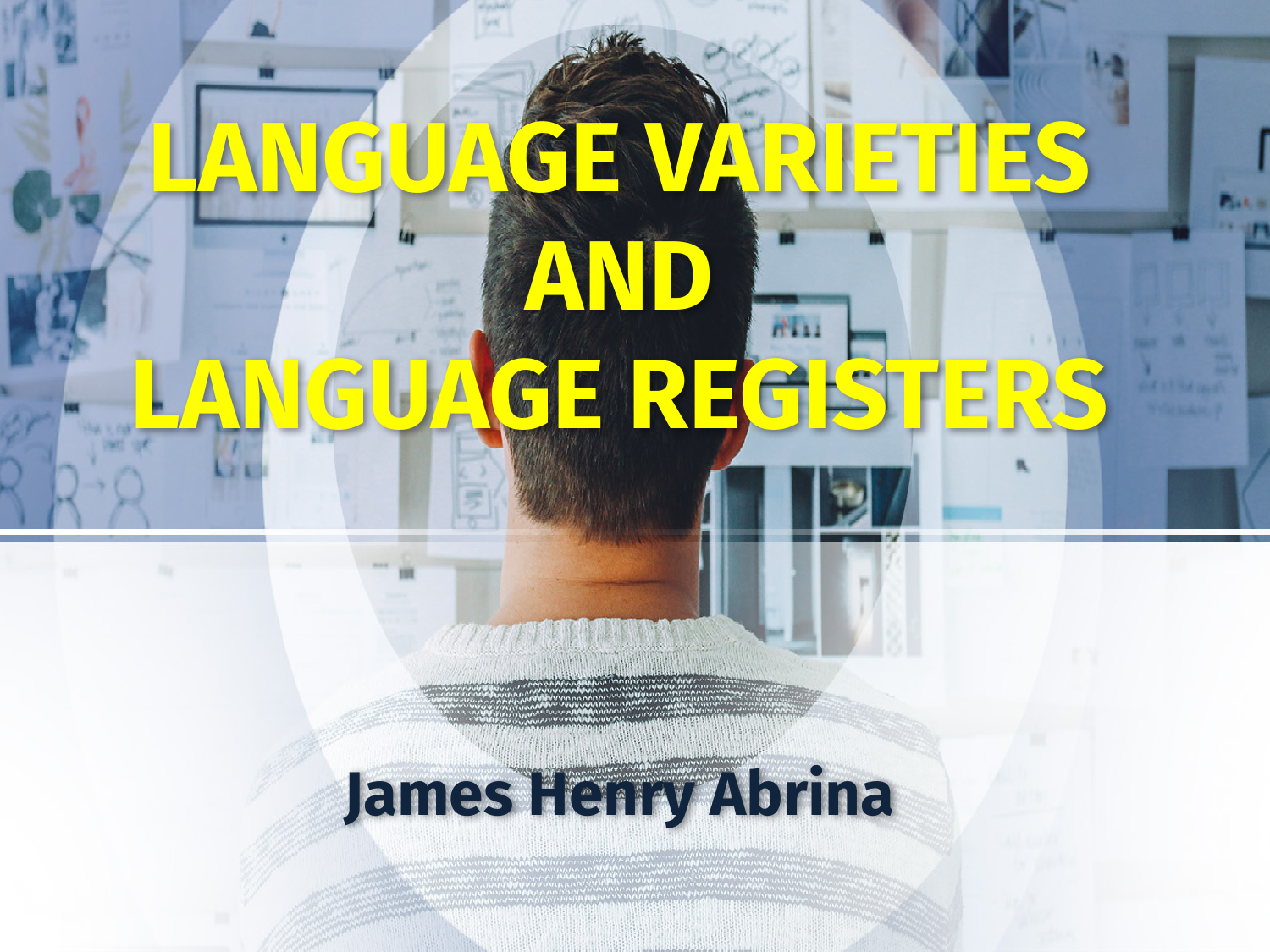

# LANGUAGE VARIETIES AND LANGUAGE REGISTERS James Henry Abrina